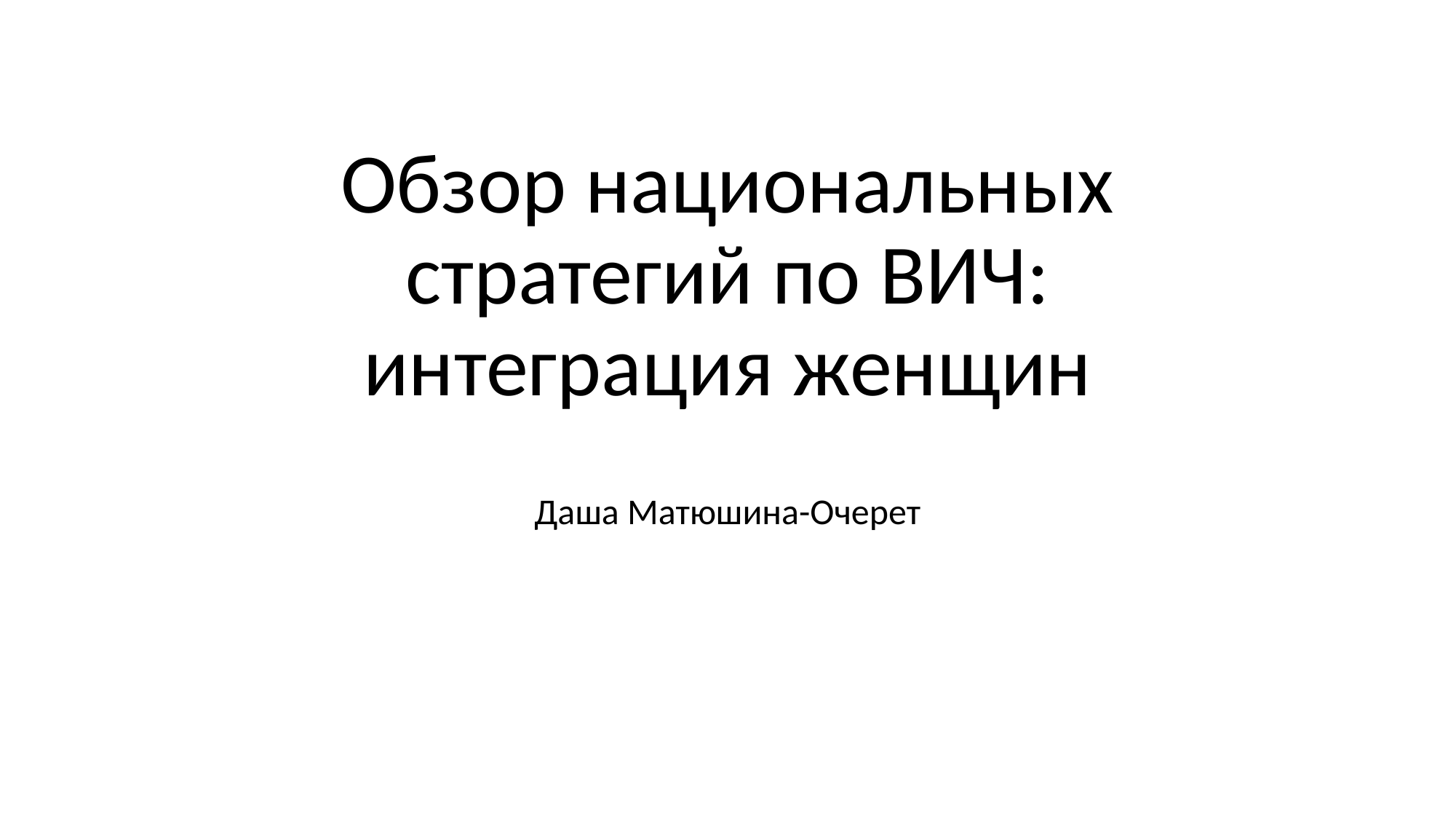

# Обзор национальных стратегий по ВИЧ: интеграция женщин
Даша Матюшина-Очерет